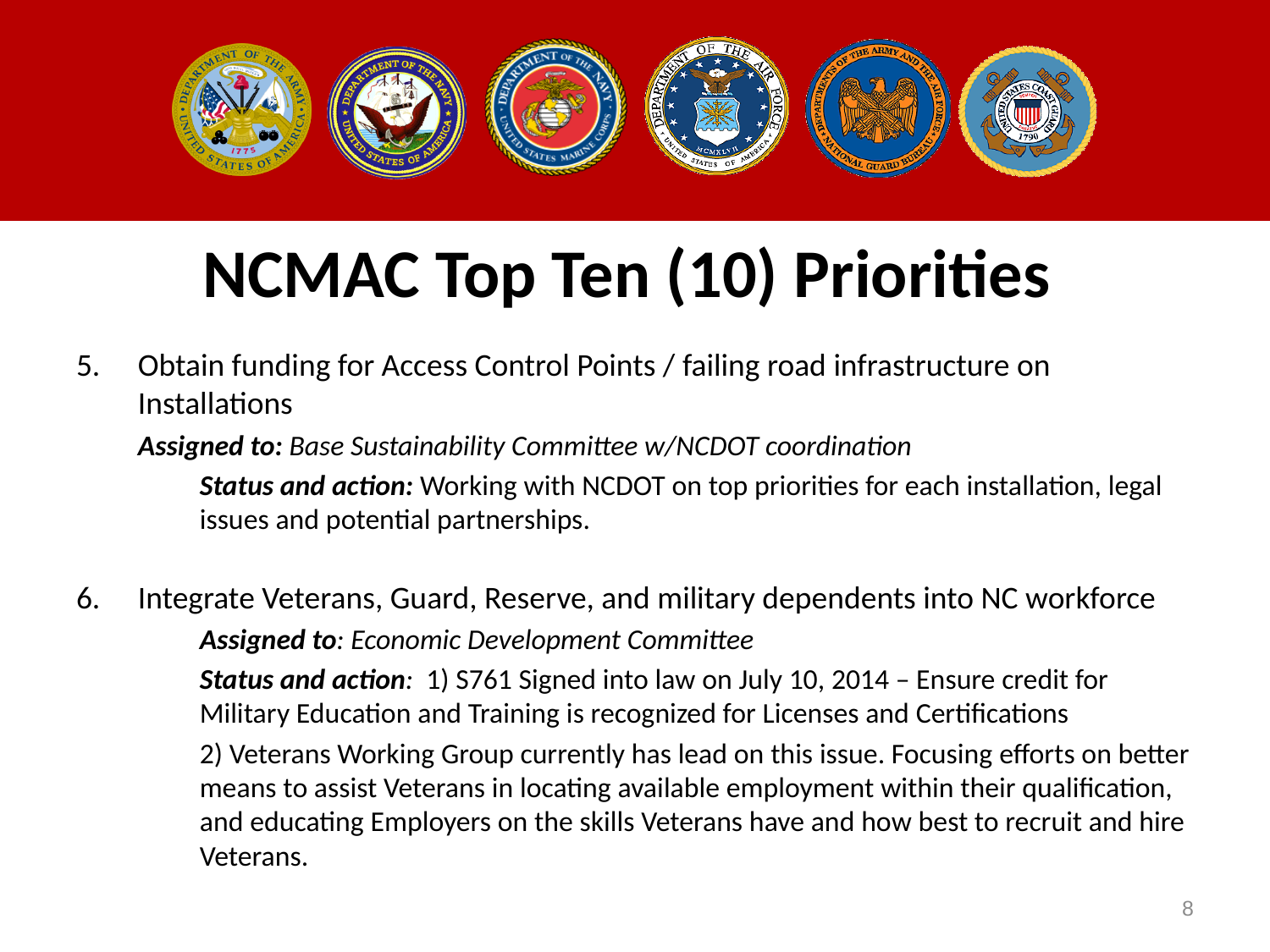

# NCMAC Top Ten (10) Priorities
5.	Obtain funding for Access Control Points / failing road infrastructure on Installations
	Assigned to: Base Sustainability Committee w/NCDOT coordination
	Status and action: Working with NCDOT on top priorities for each installation, legal issues and potential partnerships.

6.	Integrate Veterans, Guard, Reserve, and military dependents into NC workforce
Assigned to: Economic Development Committee
Status and action:  1) S761 Signed into law on July 10, 2014 – Ensure credit for Military Education and Training is recognized for Licenses and Certifications
2) Veterans Working Group currently has lead on this issue. Focusing efforts on better means to assist Veterans in locating available employment within their qualification, and educating Employers on the skills Veterans have and how best to recruit and hire Veterans.
8